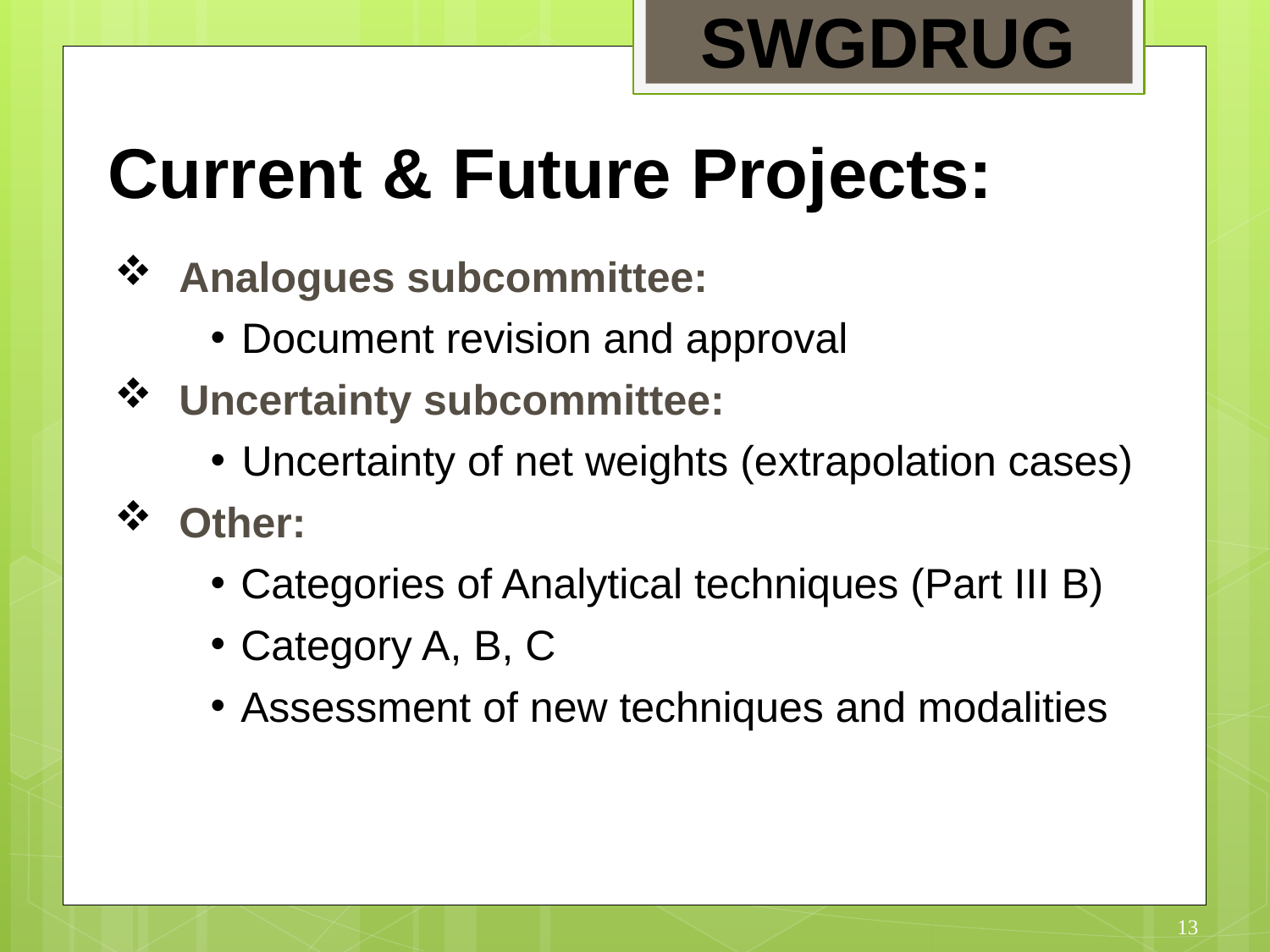

SWGDRUG
Current & Future Projects:
Analogues subcommittee:
Document revision and approval
Uncertainty subcommittee:
Uncertainty of net weights (extrapolation cases)
Other:
Categories of Analytical techniques (Part III B)
Category A, B, C
Assessment of new techniques and modalities
13